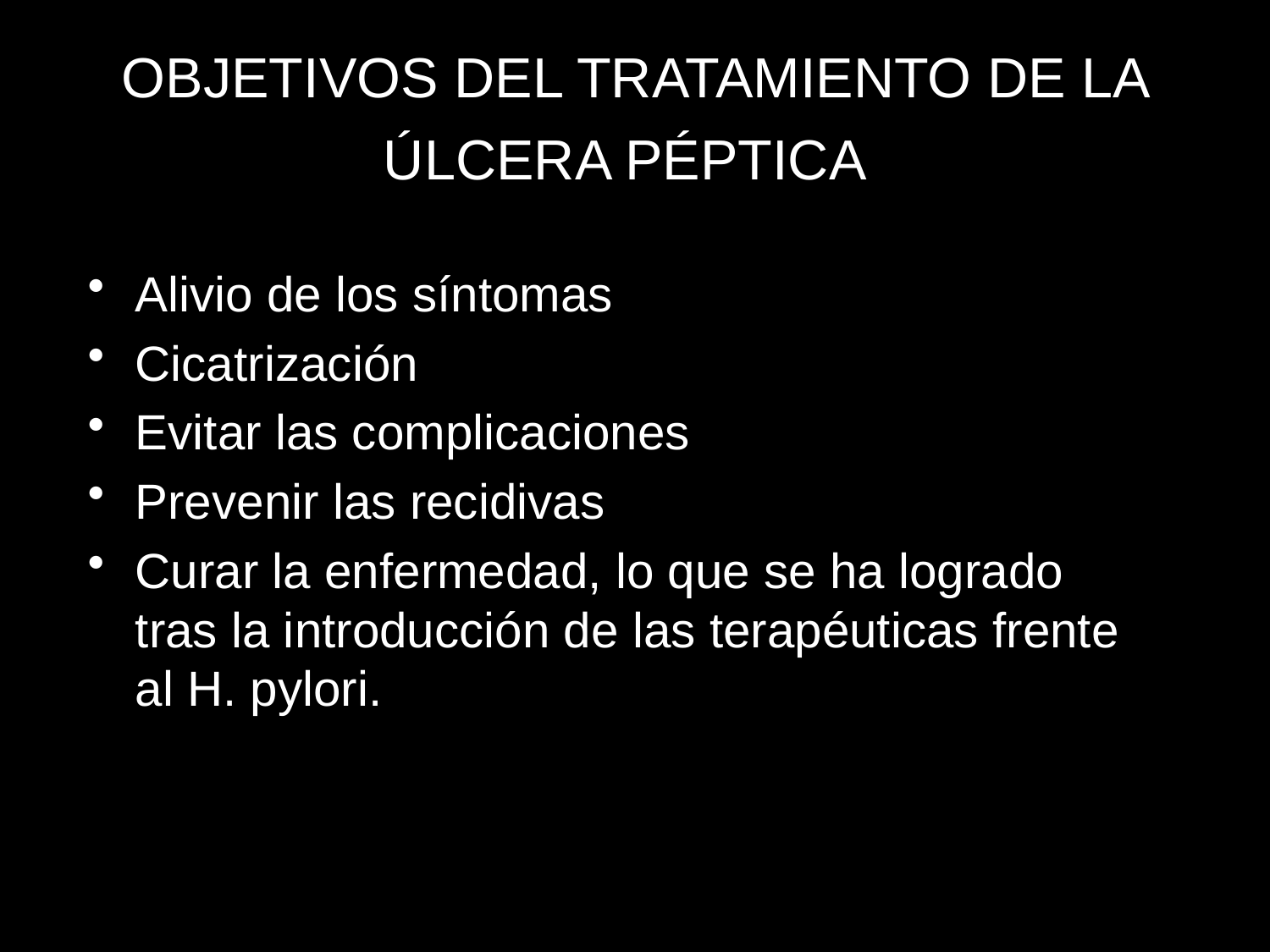

# OBJETIVOS DEL TRATAMIENTO DE LA ÚLCERA PÉPTICA
Alivio de los síntomas
Cicatrización
Evitar las complicaciones
Prevenir las recidivas
Curar la enfermedad, lo que se ha logrado tras la introducción de las terapéuticas frente al H. pylori.